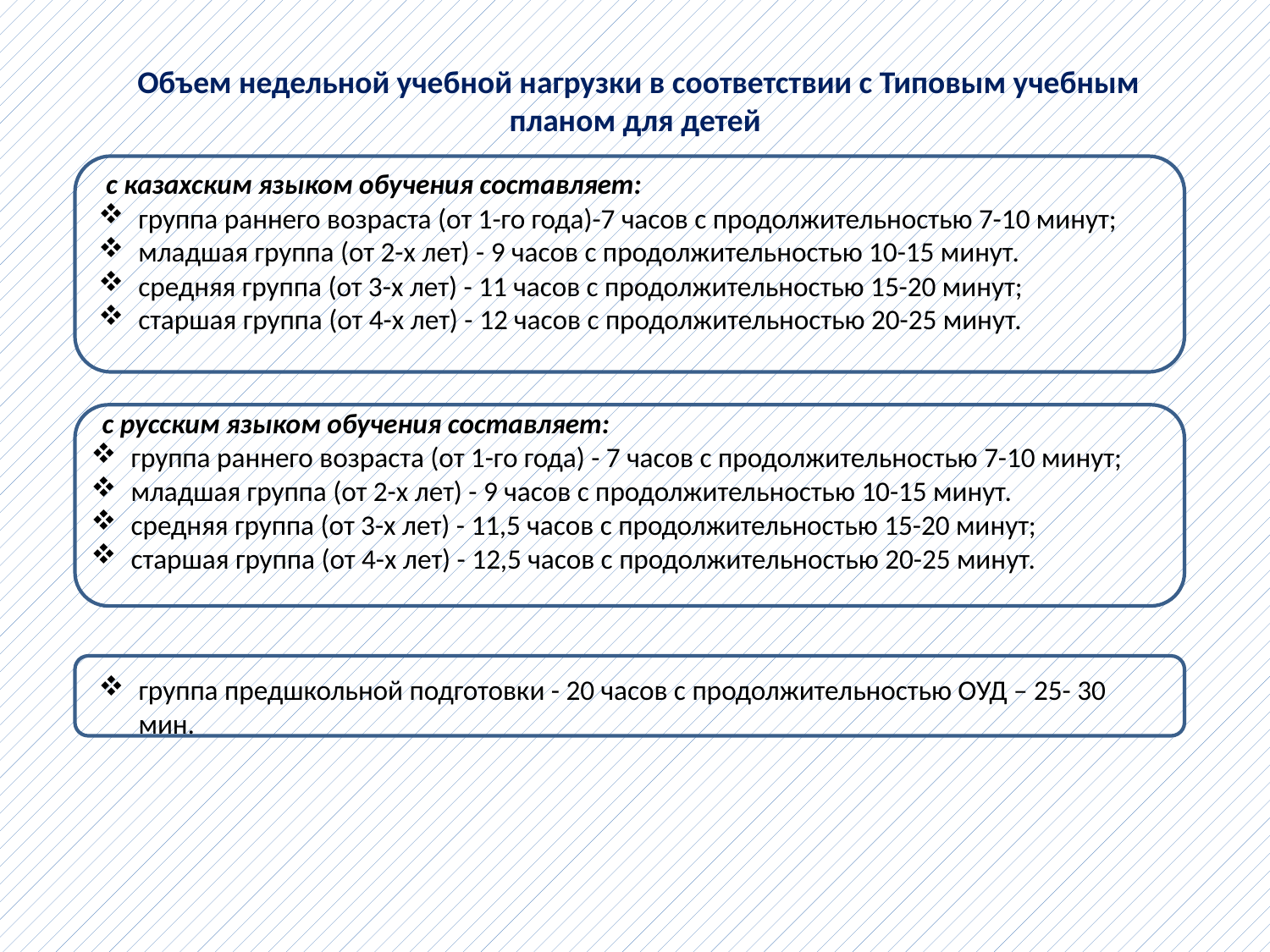

Объем недельной учебной нагрузки в соответствии с Типовым учебным
планом для детей

 с казахским языком обучения составляет:
группа раннего возраста (от 1-го года)-7 часов с продолжительностью 7-10 минут;
младшая группа (от 2-х лет) - 9 часов с продолжительностью 10-15 минут.
средняя группа (от 3-х лет) - 11 часов с продолжительностью 15-20 минут;
старшая группа (от 4-х лет) - 12 часов с продолжительностью 20-25 минут.

  с русским языком обучения составляет:
группа раннего возраста (от 1-го года) - 7 часов с продолжительностью 7-10 минут;
младшая группа (от 2-х лет) - 9 часов с продолжительностью 10-15 минут.
средняя группа (от 3-х лет) - 11,5 часов с продолжительностью 15-20 минут;
старшая группа (от 4-х лет) - 12,5 часов с продолжительностью 20-25 минут.

группа предшкольной подготовки - 20 часов с продолжительностью ОУД – 25- 30 мин.